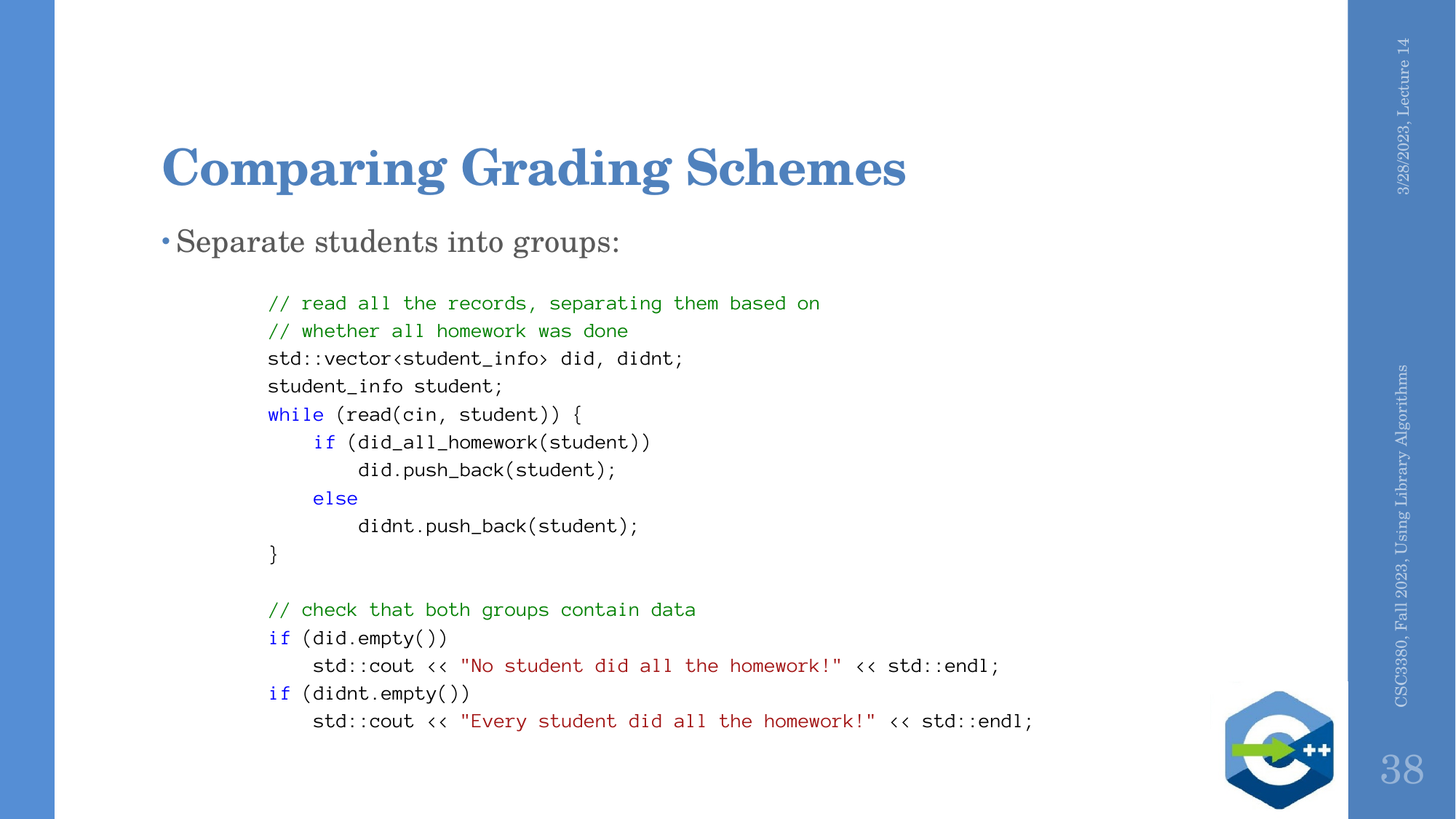

# Comparing Grading Schemes
3/28/2023, Lecture 14
Separate students into groups:

// read all the records, separating them based on
// whether all homework was done
std::vector<student_info> did, didnt;
student_info student;
while (read(cin, student)) {
    if (did_all_homework(student))
        did.push_back(student);
    else
        didnt.push_back(student);
}

// check that both groups contain data
if (did.empty())
    std::cout << "No student did all the homework!" << std::endl;
if (didnt.empty())
    std::cout << "Every student did all the homework!" << std::endl;

CSC3380, Fall 2023, Using Library Algorithms
38